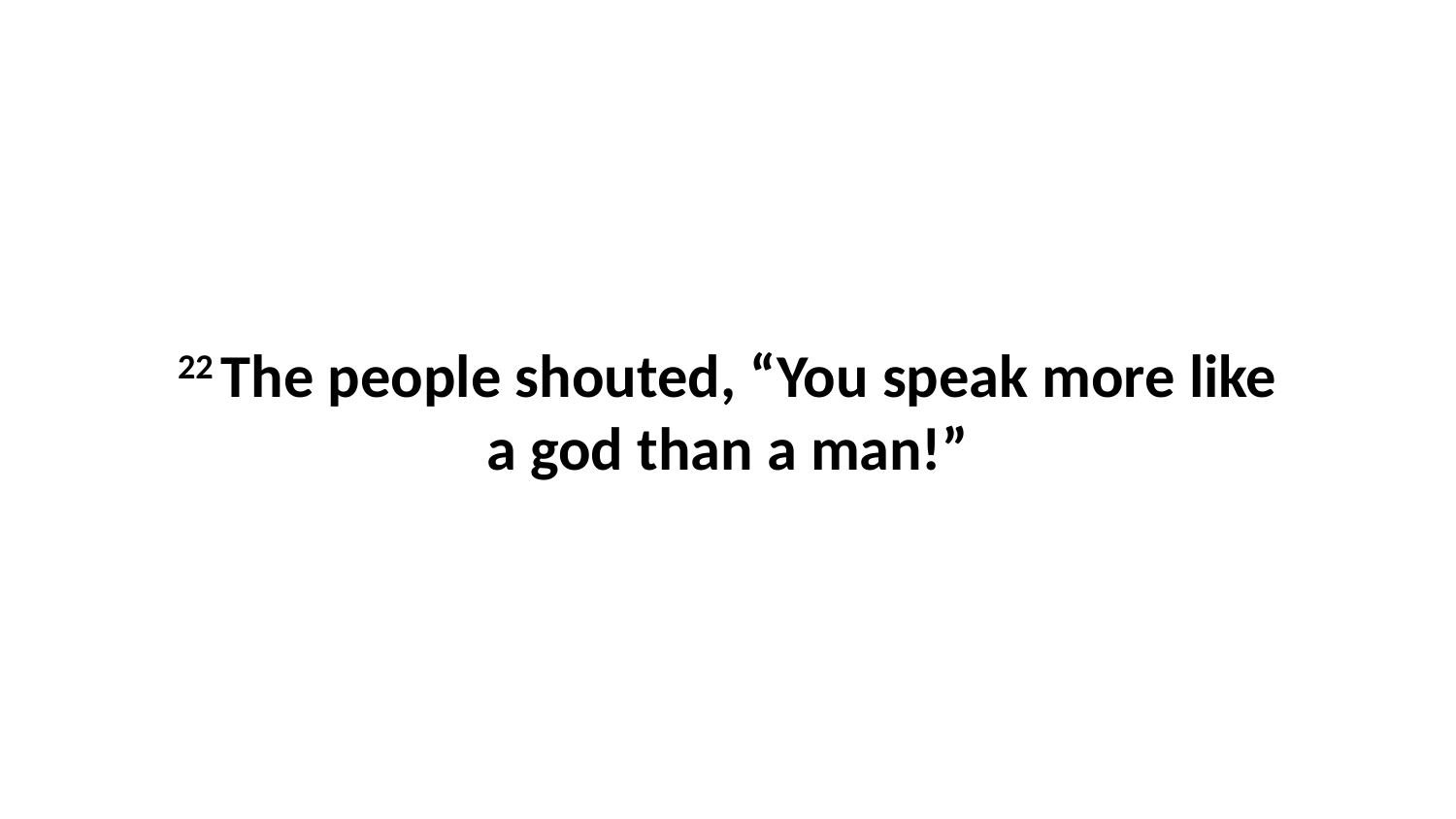

22 The people shouted, “You speak more like a god than a man!”